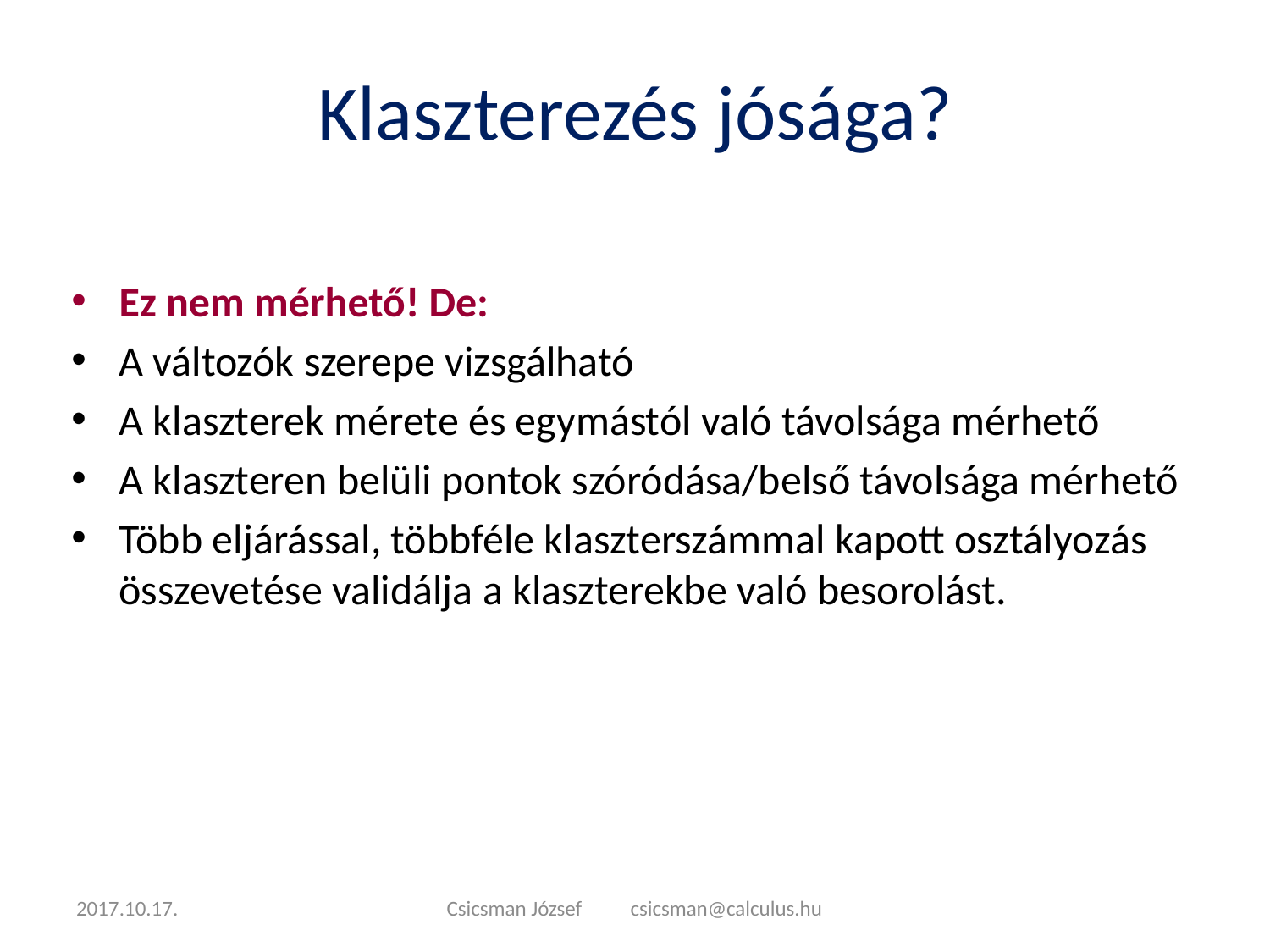

# Klaszterezés jósága?
Ez nem mérhető! De:
A változók szerepe vizsgálható
A klaszterek mérete és egymástól való távolsága mérhető
A klaszteren belüli pontok szóródása/belső távolsága mérhető
Több eljárással, többféle klaszterszámmal kapott osztályozás összevetése validálja a klaszterekbe való besorolást.
2017.10.17.
Csicsman József          csicsman@calculus.hu